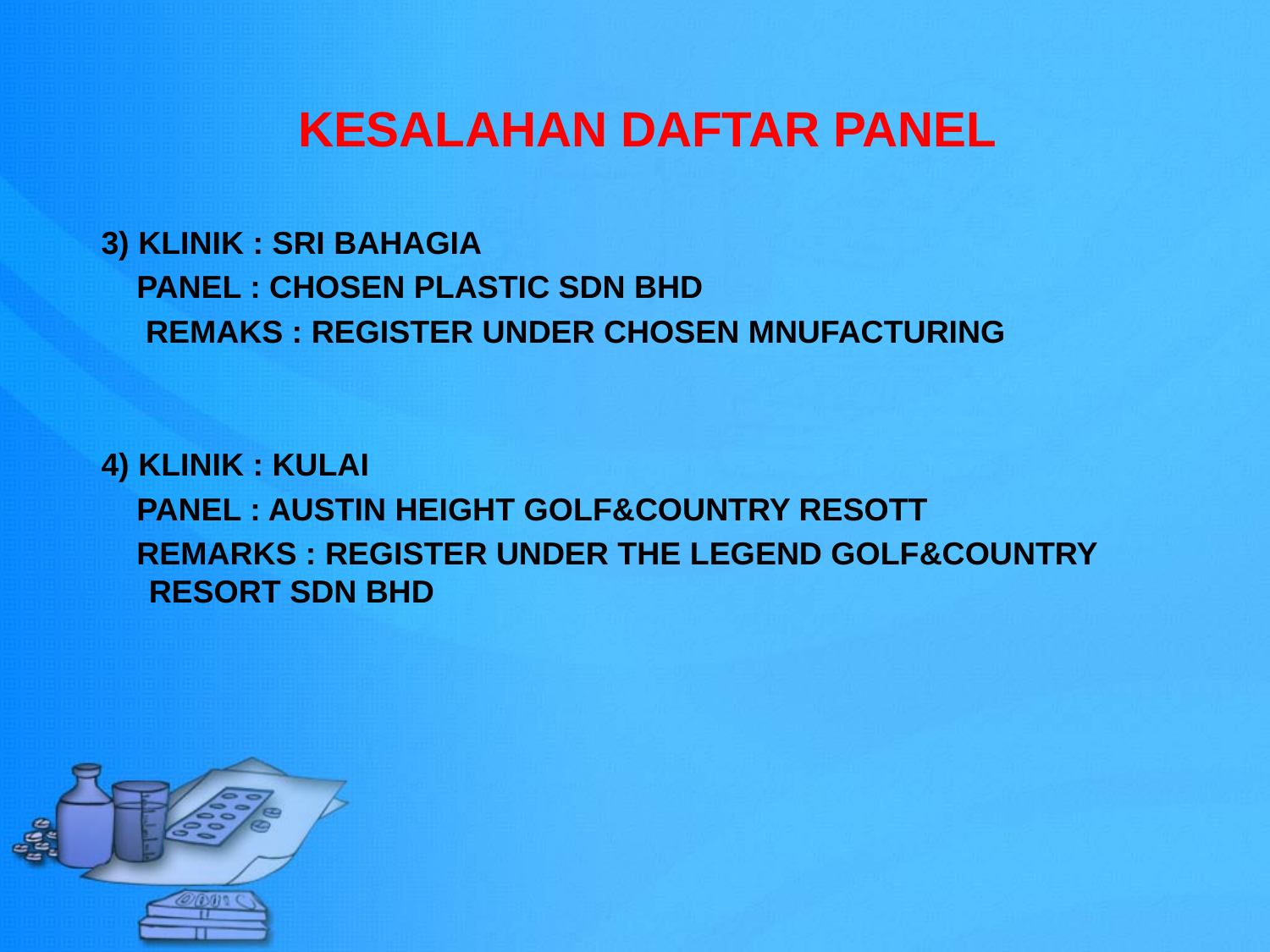

KESALAHAN DAFTAR PANEL

3) KLINIK : SRI BAHAGIA
    PANEL : CHOSEN PLASTIC SDN BHD
     REMAKS : REGISTER UNDER CHOSEN MNUFACTURING

4) KLINIK : KULAI
    PANEL : AUSTIN HEIGHT GOLF&COUNTRY RESOTT
    REMARKS : REGISTER UNDER THE LEGEND GOLF&COUNTRY  RESORT SDN BHD